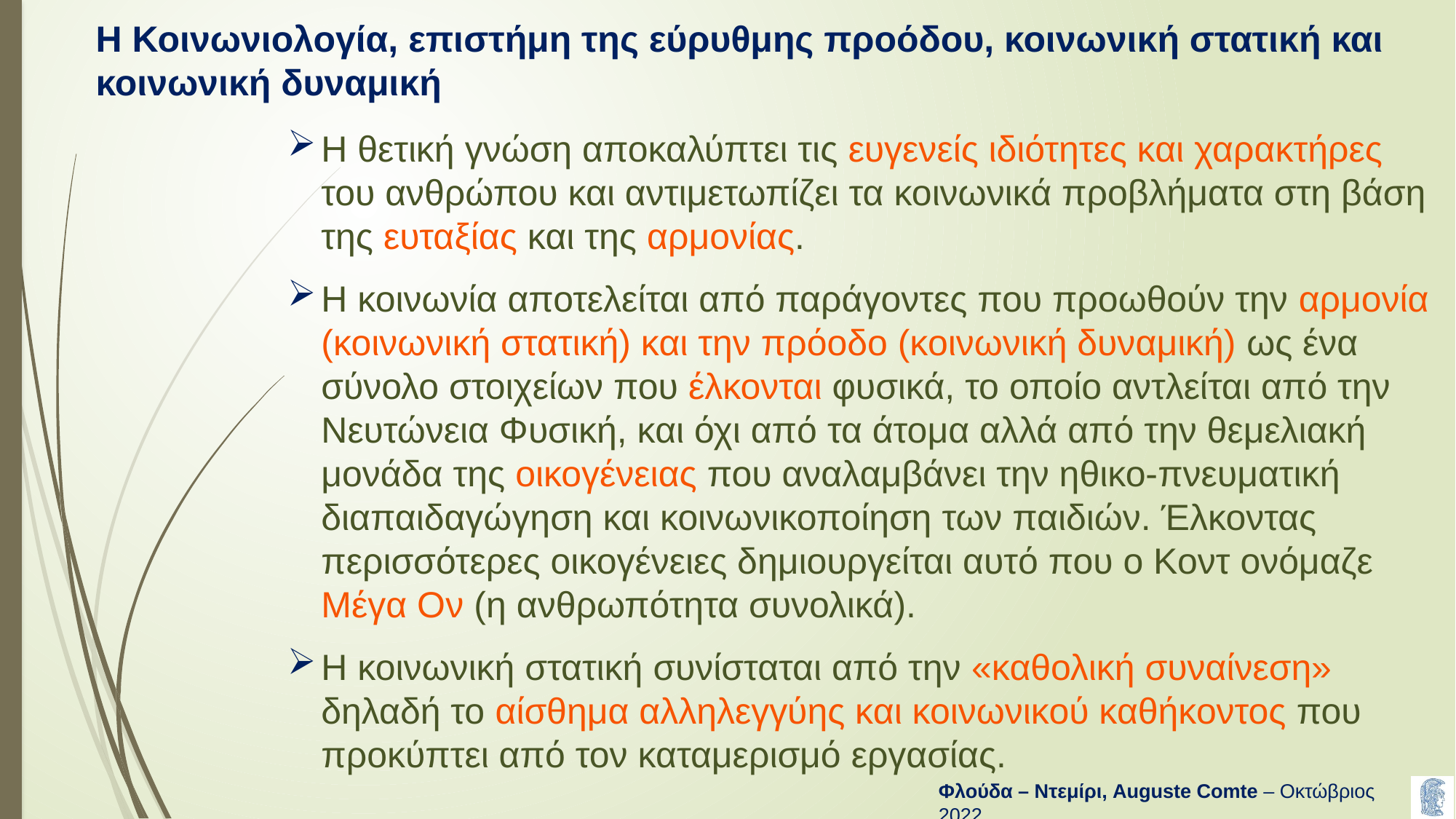

# Η Κοινωνιολογία, επιστήμη της εύρυθμης προόδου, κοινωνική στατική και κοινωνική δυναμική
Η θετική γνώση αποκαλύπτει τις ευγενείς ιδιότητες και χαρακτήρες του ανθρώπου και αντιμετωπίζει τα κοινωνικά προβλήματα στη βάση της ευταξίας και της αρμονίας.

Η κοινωνία αποτελείται από παράγοντες που προωθούν την αρμονία (κοινωνική στατική) και την πρόοδο (κοινωνική δυναμική) ως ένα σύνολο στοιχείων που έλκονται φυσικά, το οποίο αντλείται από την Νευτώνεια Φυσική, και όχι από τα άτομα αλλά από την θεμελιακή μονάδα της οικογένειας που αναλαμβάνει την ηθικο-πνευματική διαπαιδαγώγηση και κοινωνικοποίηση των παιδιών. Έλκοντας περισσότερες οικογένειες δημιουργείται αυτό που ο Κοντ ονόμαζε Μέγα Ον (η ανθρωπότητα συνολικά).

Η κοινωνική στατική συνίσταται από την «καθολική συναίνεση» δηλαδή το αίσθημα αλληλεγγύης και κοινωνικού καθήκοντος που προκύπτει από τον καταμερισμό εργασίας.